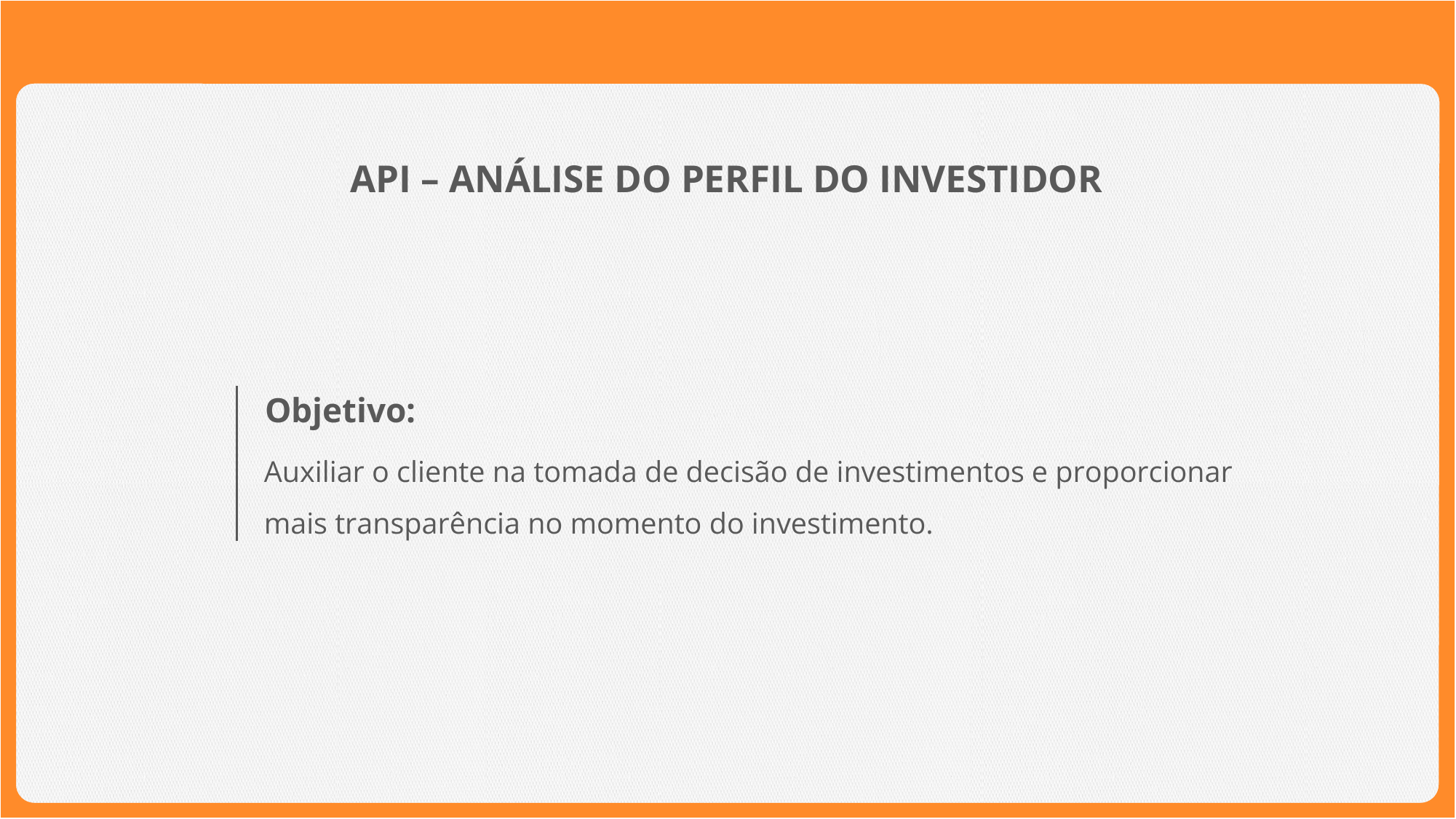

API – ANÁLISE DO PERFIL DO INVESTIDOR
Objetivo:
Auxiliar o cliente na tomada de decisão de investimentos e proporcionar mais transparência no momento do investimento.